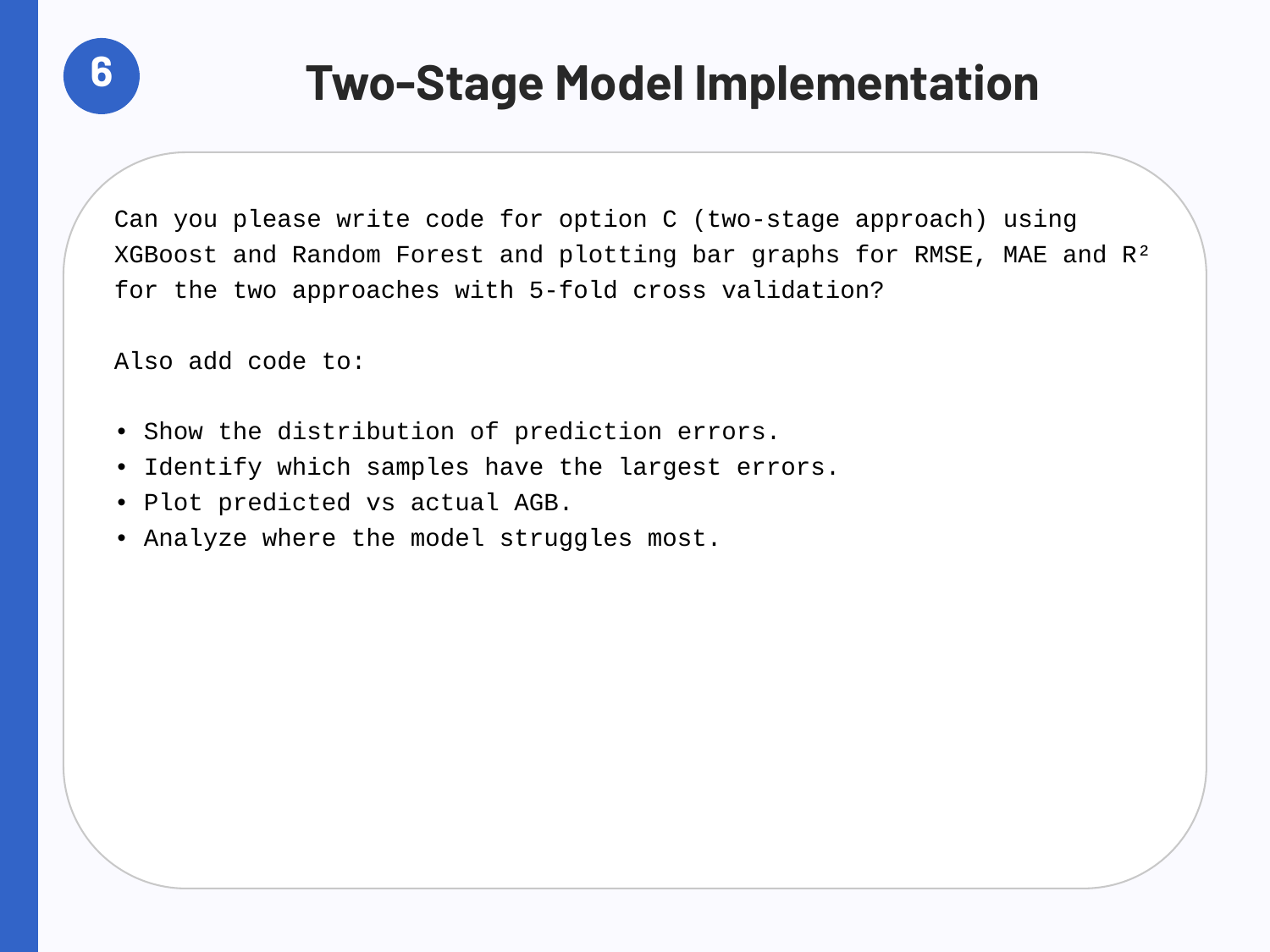

6
Two-Stage Model Implementation

Can you please write code for option C (two-stage approach) using XGBoost and Random Forest and plotting bar graphs for RMSE, MAE and R² for the two approaches with 5-fold cross validation?

Also add code to:

• Show the distribution of prediction errors.
• Identify which samples have the largest errors.
• Plot predicted vs actual AGB.
• Analyze where the model struggles most.